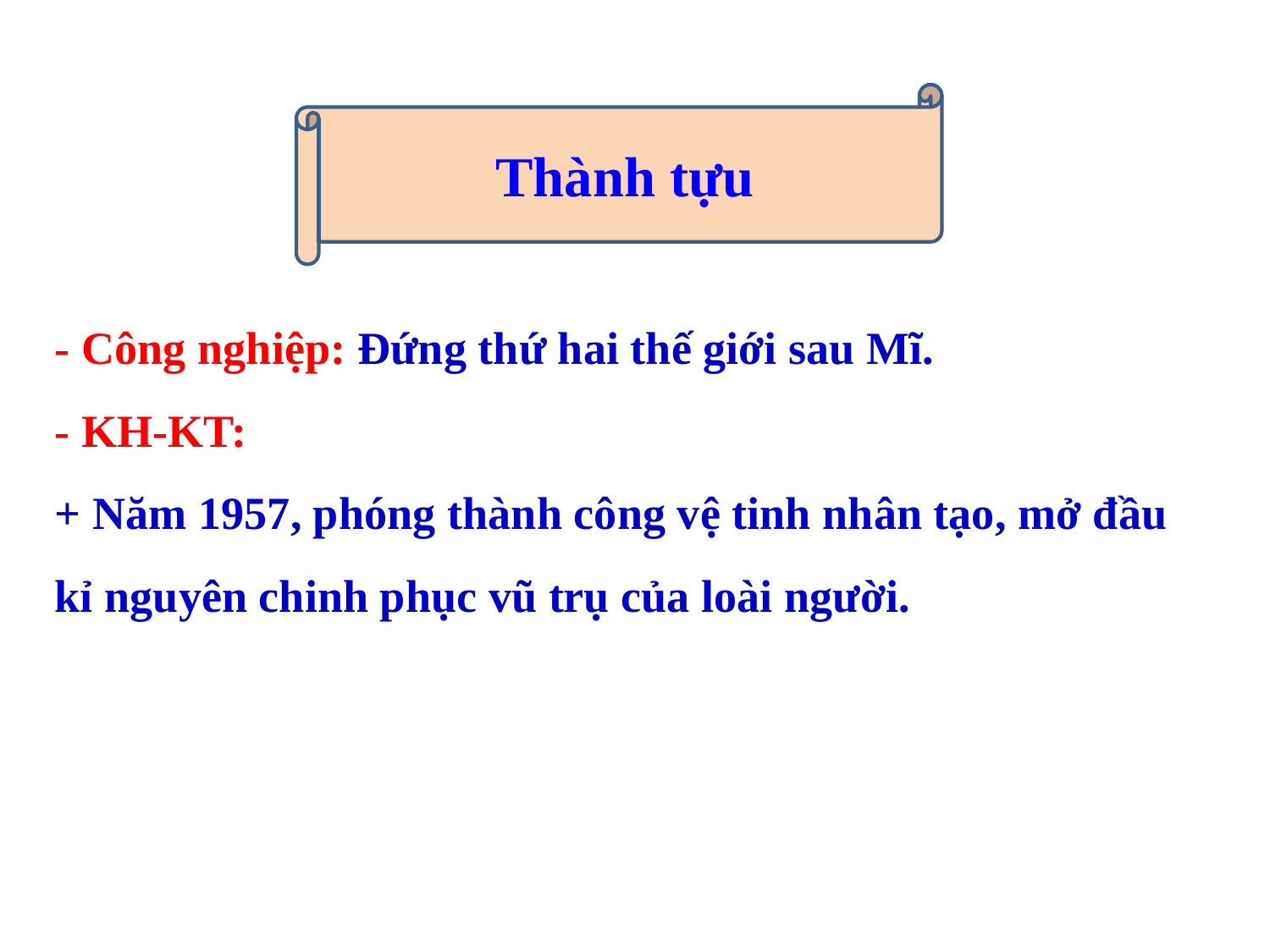

Thành tựu
- Công nghiệp: Đứng thứ hai thế giới sau Mĩ.
- KH-KT:
+ Năm 1957, phóng thành công vệ tinh nhân tạo, mở đầu kỉ nguyên chinh phục vũ trụ của loài người.